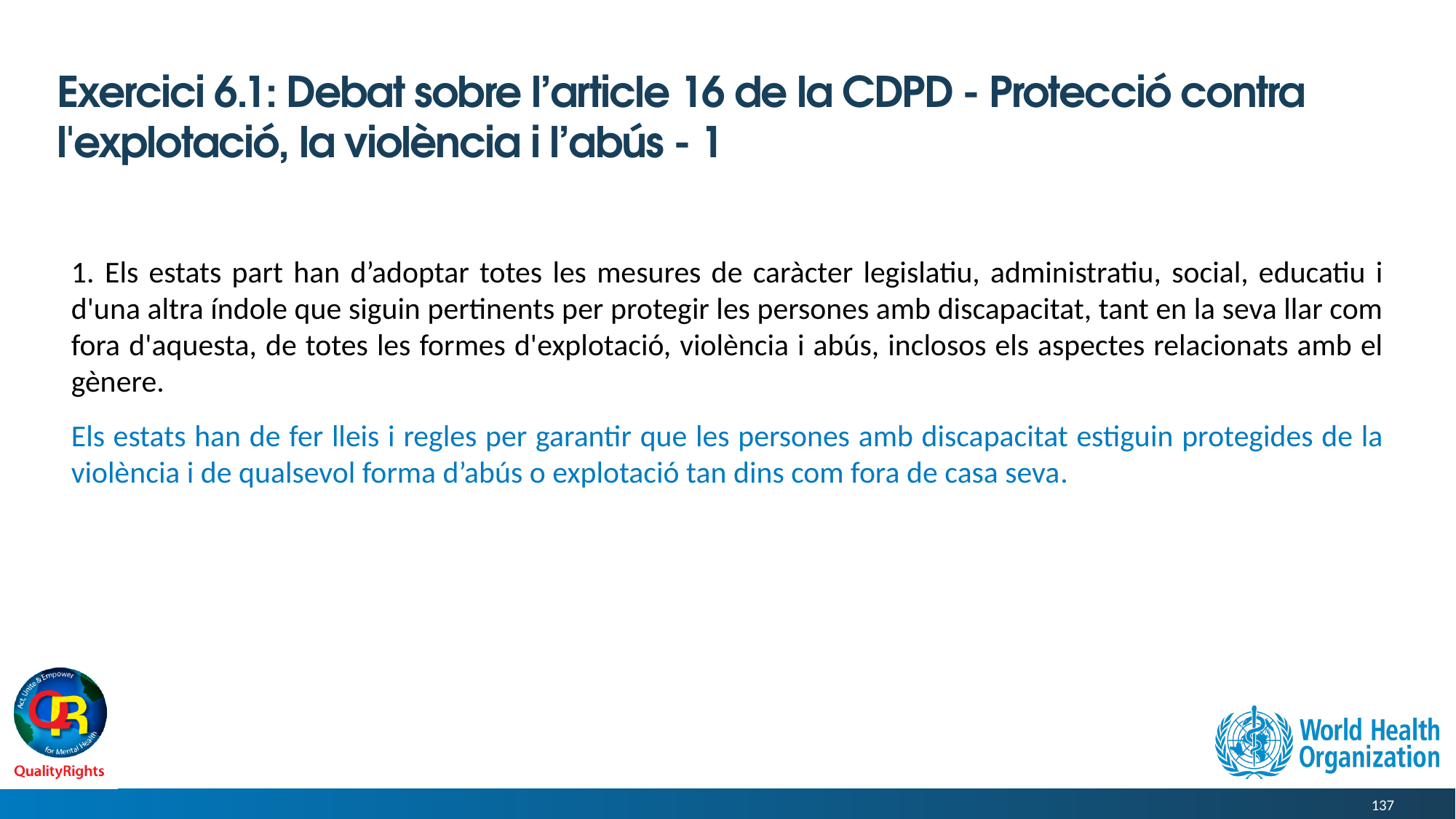

# Exercici 6.1: Debat sobre l’article 16 de la CDPD - Protecció contra l'explotació, la violència i l’abús - 1

1. Els estats part han d’adoptar totes les mesures de caràcter legislatiu, administratiu, social, educatiu i d'una altra índole que siguin pertinents per protegir les persones amb discapacitat, tant en la seva llar com fora d'aquesta, de totes les formes d'explotació, violència i abús, inclosos els aspectes relacionats amb el gènere.
Els estats han de fer lleis i regles per garantir que les persones amb discapacitat estiguin protegides de la violència i de qualsevol forma d’abús o explotació tan dins com fora de casa seva.